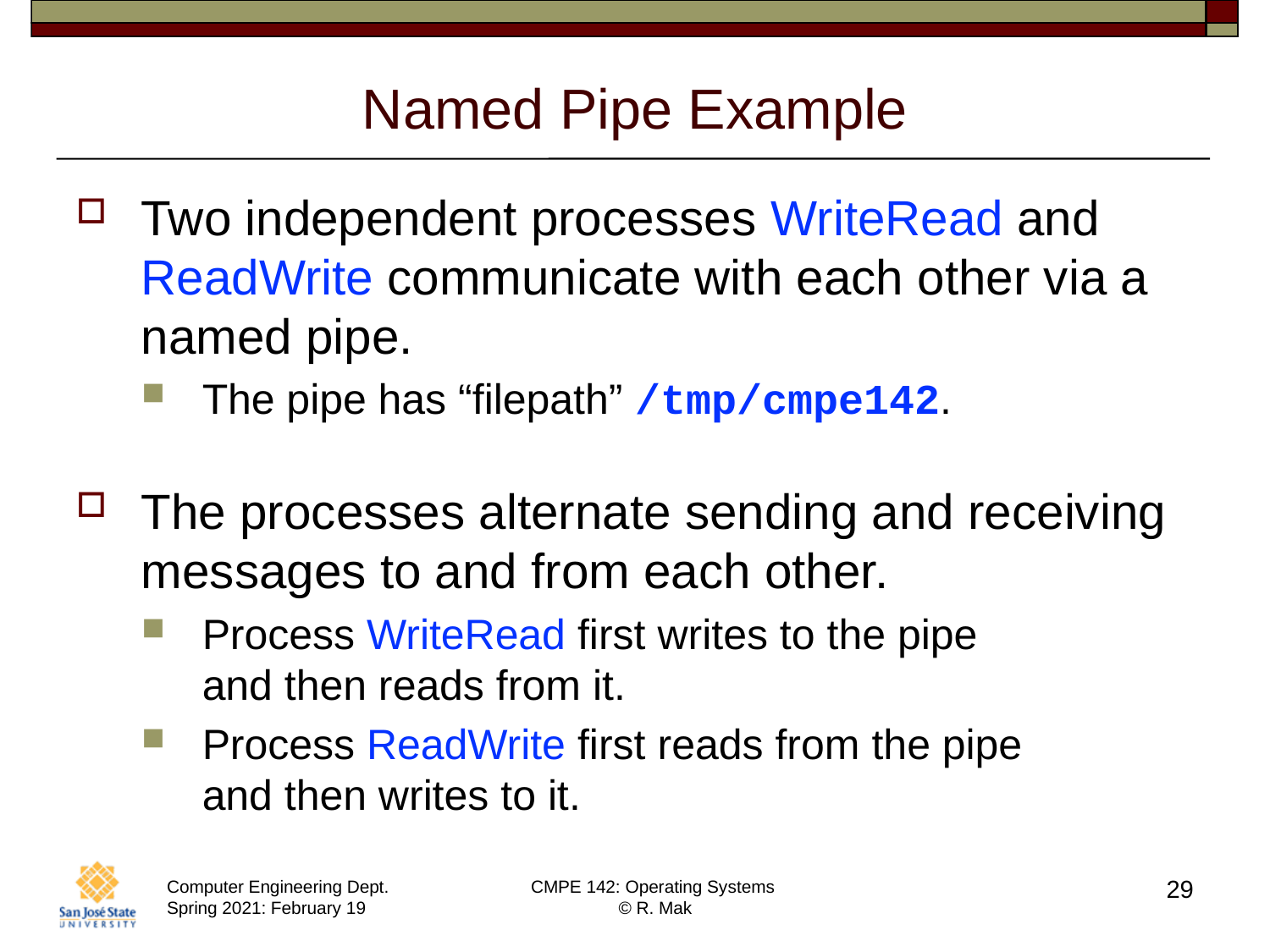

# Named Pipe Example
Two independent processes WriteRead and ReadWrite communicate with each other via a named pipe.
The pipe has “filepath” /tmp/cmpe142.

The processes alternate sending and receiving messages to and from each other.
Process WriteRead first writes to the pipe
and then reads from it.
Process ReadWrite first reads from the pipe
and then writes to it.
29